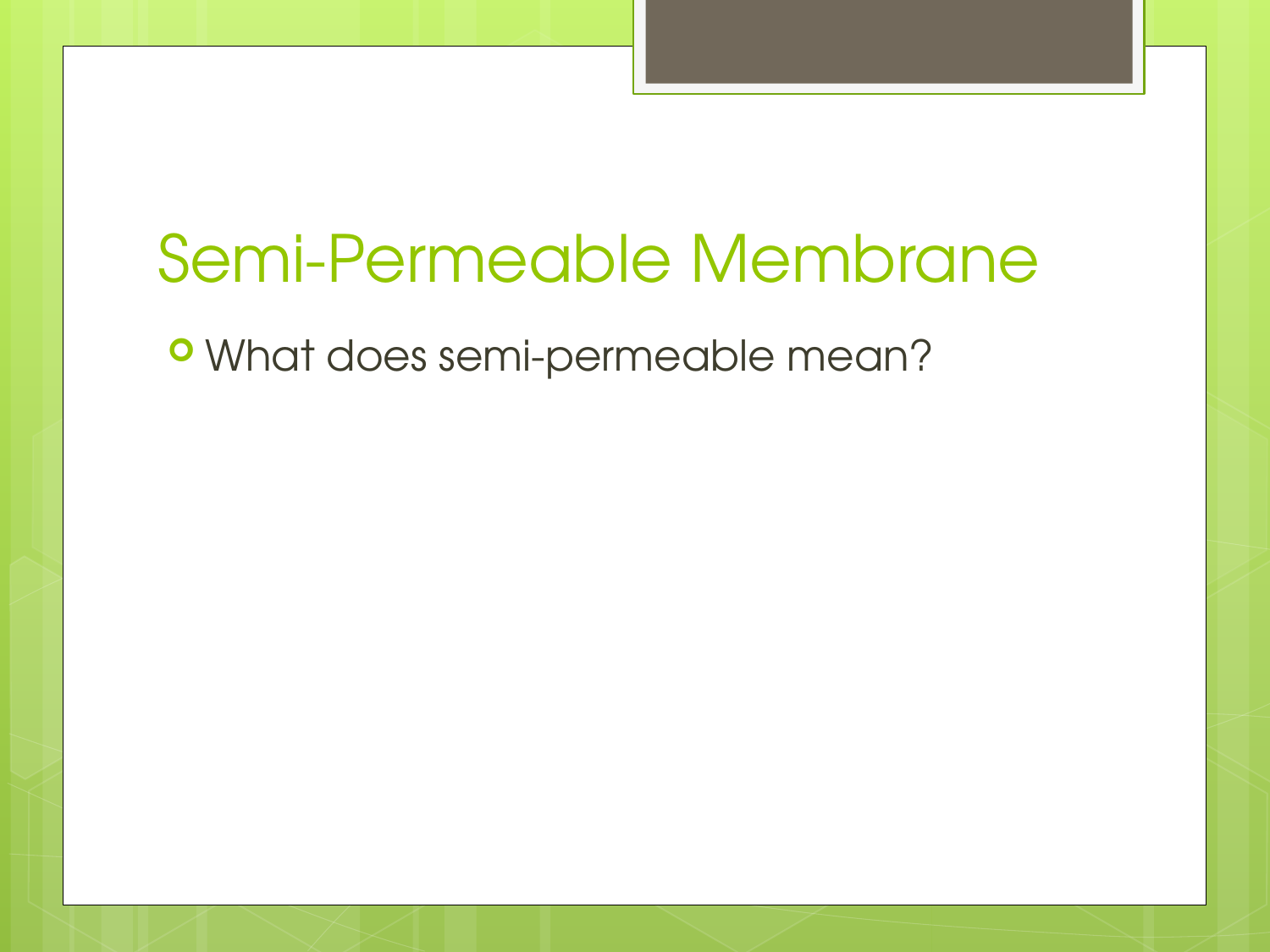

# Semi-Permeable Membrane
What does semi-permeable mean?